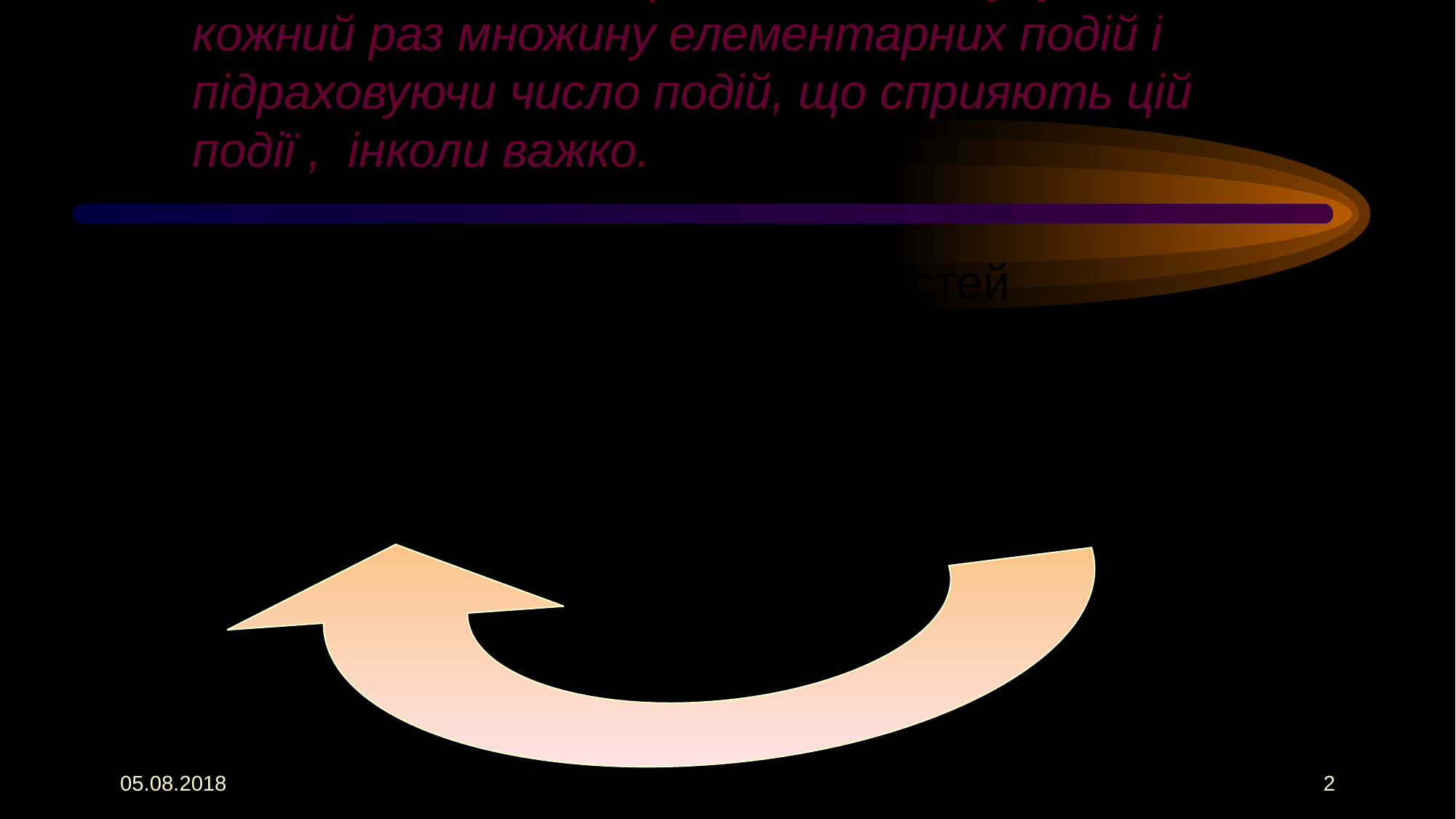

# Обчислювати ймовірність подій, будуючи кожний раз множину елементарних подій і підраховуючи число подій, що сприяють цій події ,  інколи важко.
Тому для обчислення  ймовірностей  користуються правилами , які дозволяють за відомими ймовірностями одних подій обчислювати ймовірності  інших подій , які утворюються з них за допомогою деяких операцій.

05.08.2018
2